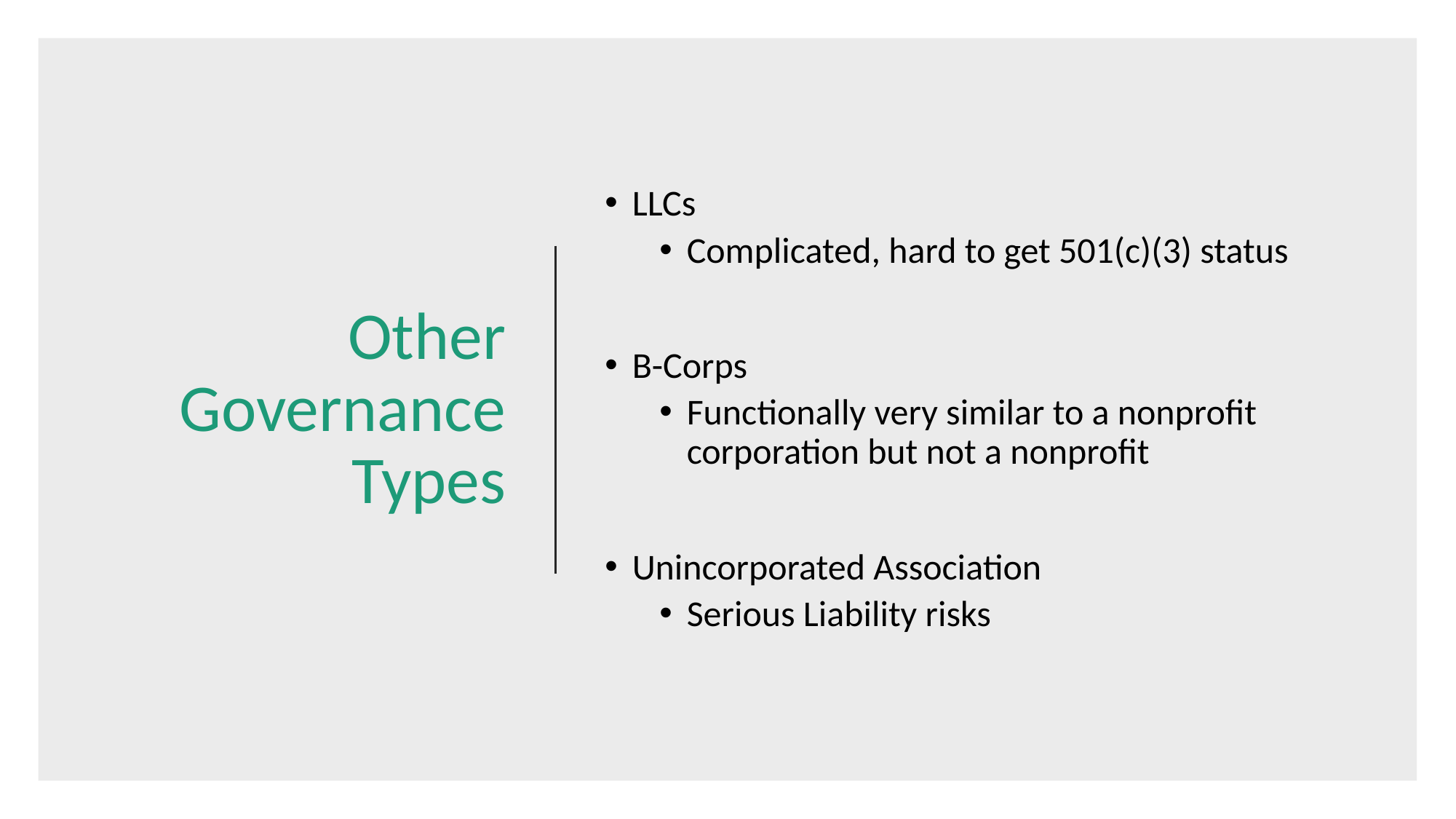

# Other Governance Types
LLCs
Complicated, hard to get 501(c)(3) status

B-Corps
Functionally very similar to a nonprofit corporation but not a nonprofit

Unincorporated Association
Serious Liability risks